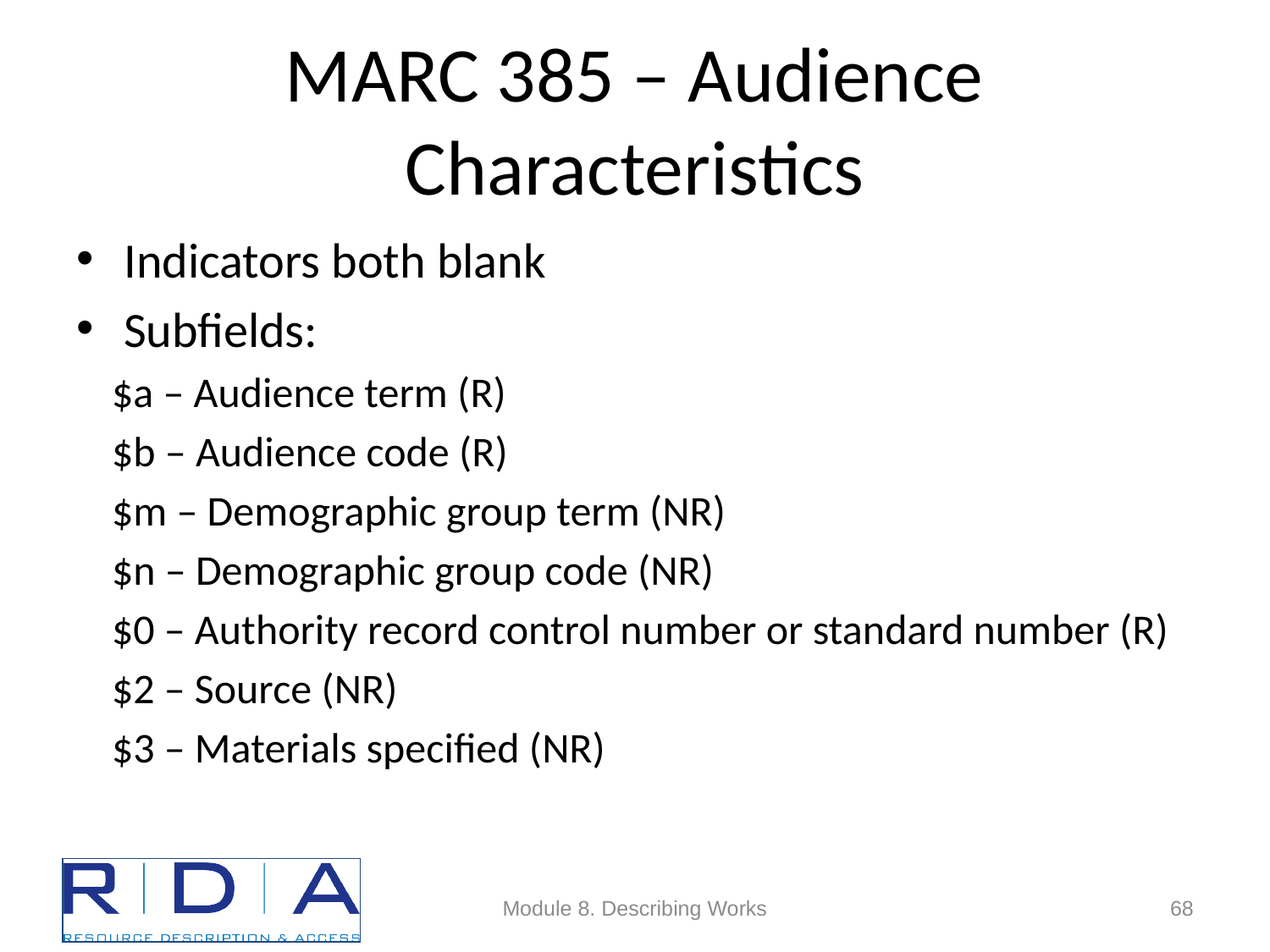

# MARC 385 – Audience Characteristics
Indicators both blank
Subfields:
$a – Audience term (R)
$b – Audience code (R)
$m – Demographic group term (NR)
$n – Demographic group code (NR)
$0 – Authority record control number or standard number (R)
$2 – Source (NR)
$3 – Materials specified (NR)
Module 8. Describing Works
68